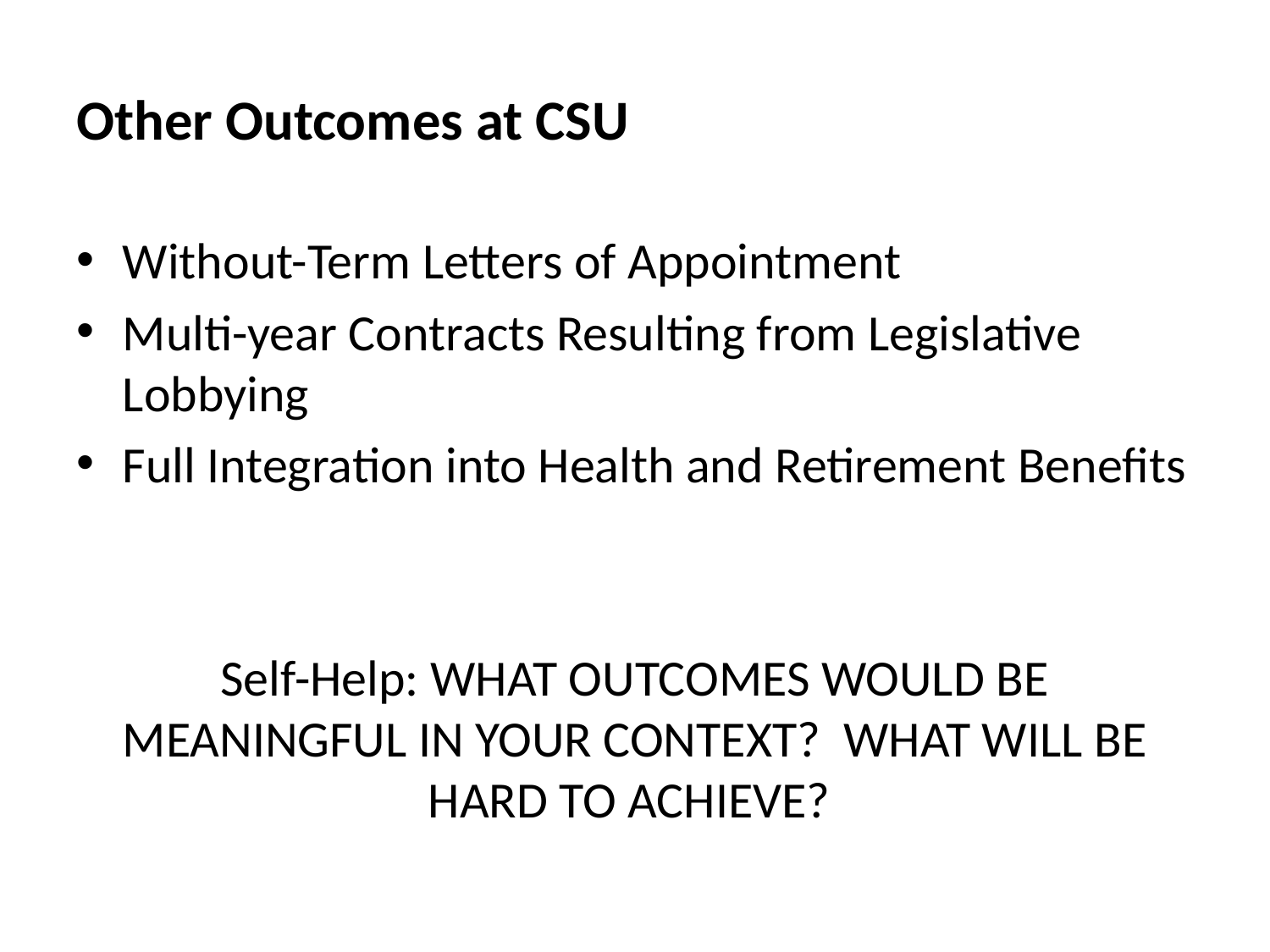

# Other Outcomes at CSU
Without-Term Letters of Appointment
Multi-year Contracts Resulting from Legislative Lobbying
Full Integration into Health and Retirement Benefits

Self-Help: WHAT OUTCOMES WOULD BE MEANINGFUL IN YOUR CONTEXT?  WHAT WILL BE HARD TO ACHIEVE?